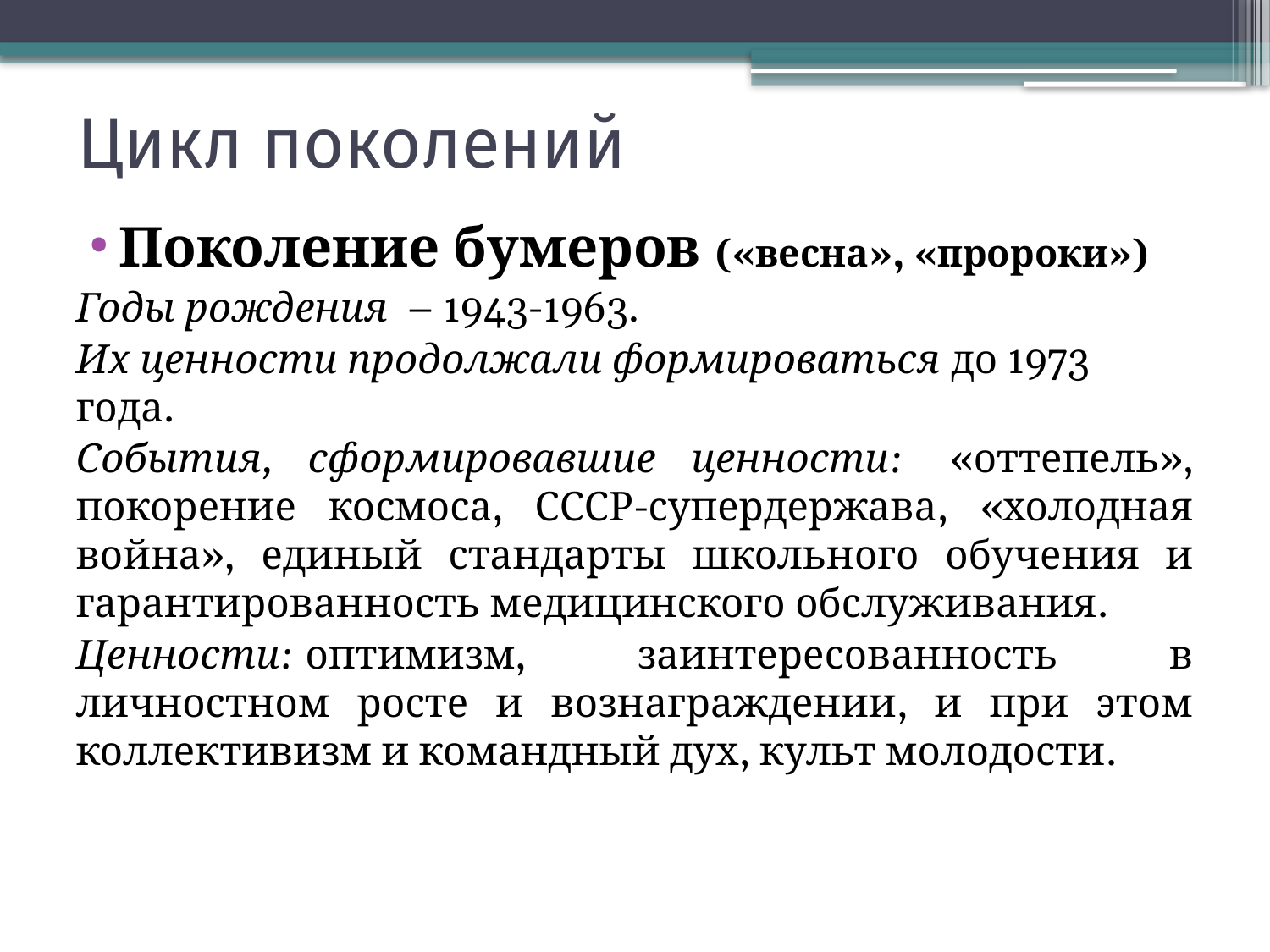

# Цикл поколений
Поколение бумеров («весна», «пророки»)
Годы рождения  – 1943-1963.
Их ценности продолжали формироваться до 1973 года.
События, сформировавшие ценности:  «оттепель», покорение космоса, СССР-супердержава, «холодная война», единый стандарты школьного обучения и гарантированность медицинского обслуживания.
Ценности: оптимизм, заинтересованность в личностном росте и вознаграждении, и при этом коллективизм и командный дух, культ молодости.